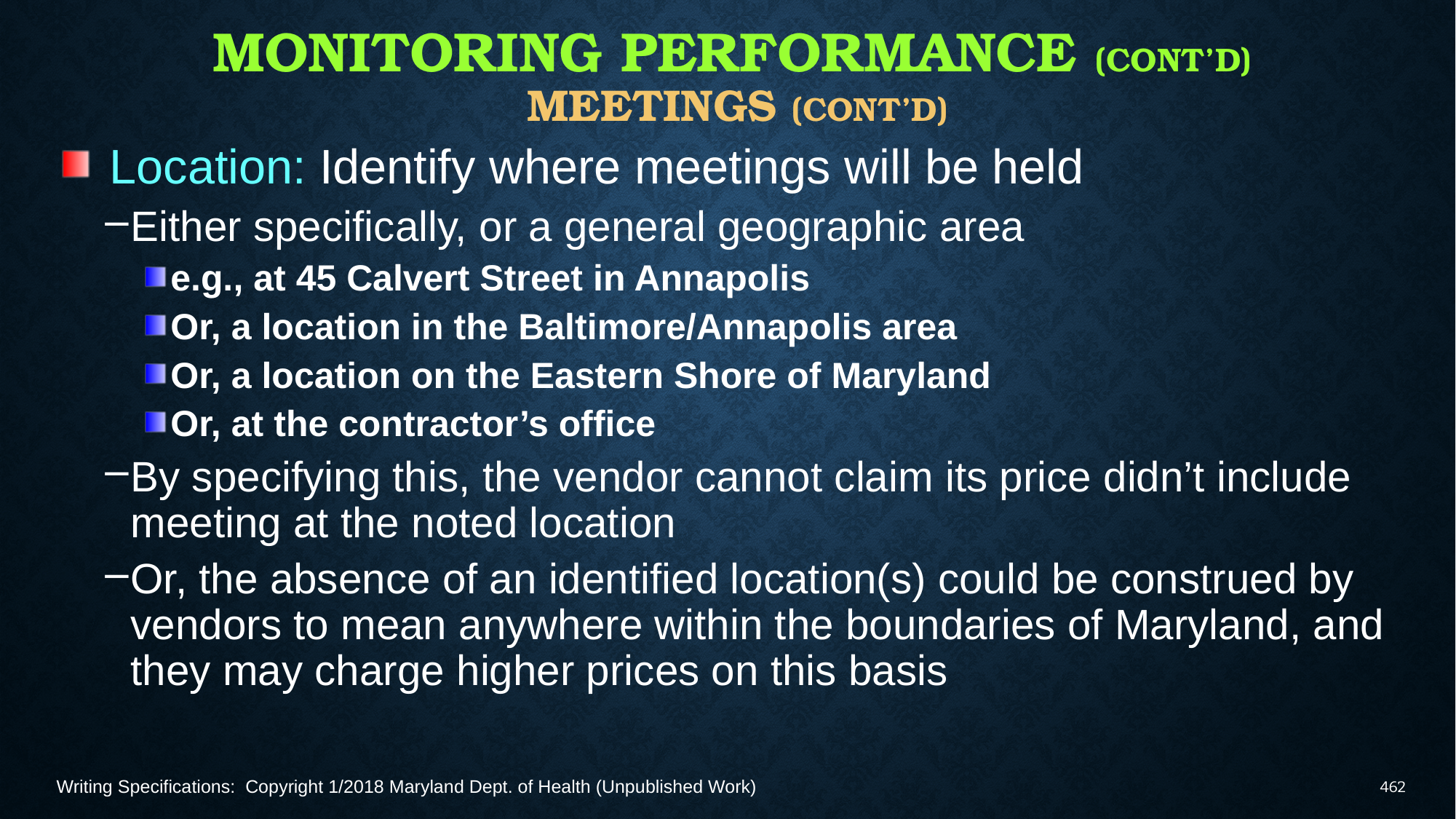

# Monitoring Performance (Cont’d) Meetings (Cont’d)
Location: Identify where meetings will be held
Either specifically, or a general geographic area
e.g., at 45 Calvert Street in Annapolis
Or, a location in the Baltimore/Annapolis area
Or, a location on the Eastern Shore of Maryland
Or, at the contractor’s office
By specifying this, the vendor cannot claim its price didn’t include meeting at the noted location
Or, the absence of an identified location(s) could be construed by vendors to mean anywhere within the boundaries of Maryland, and they may charge higher prices on this basis

Writing Specifications:  Copyright 1/2018 Maryland Dept. of Health (Unpublished Work)
462